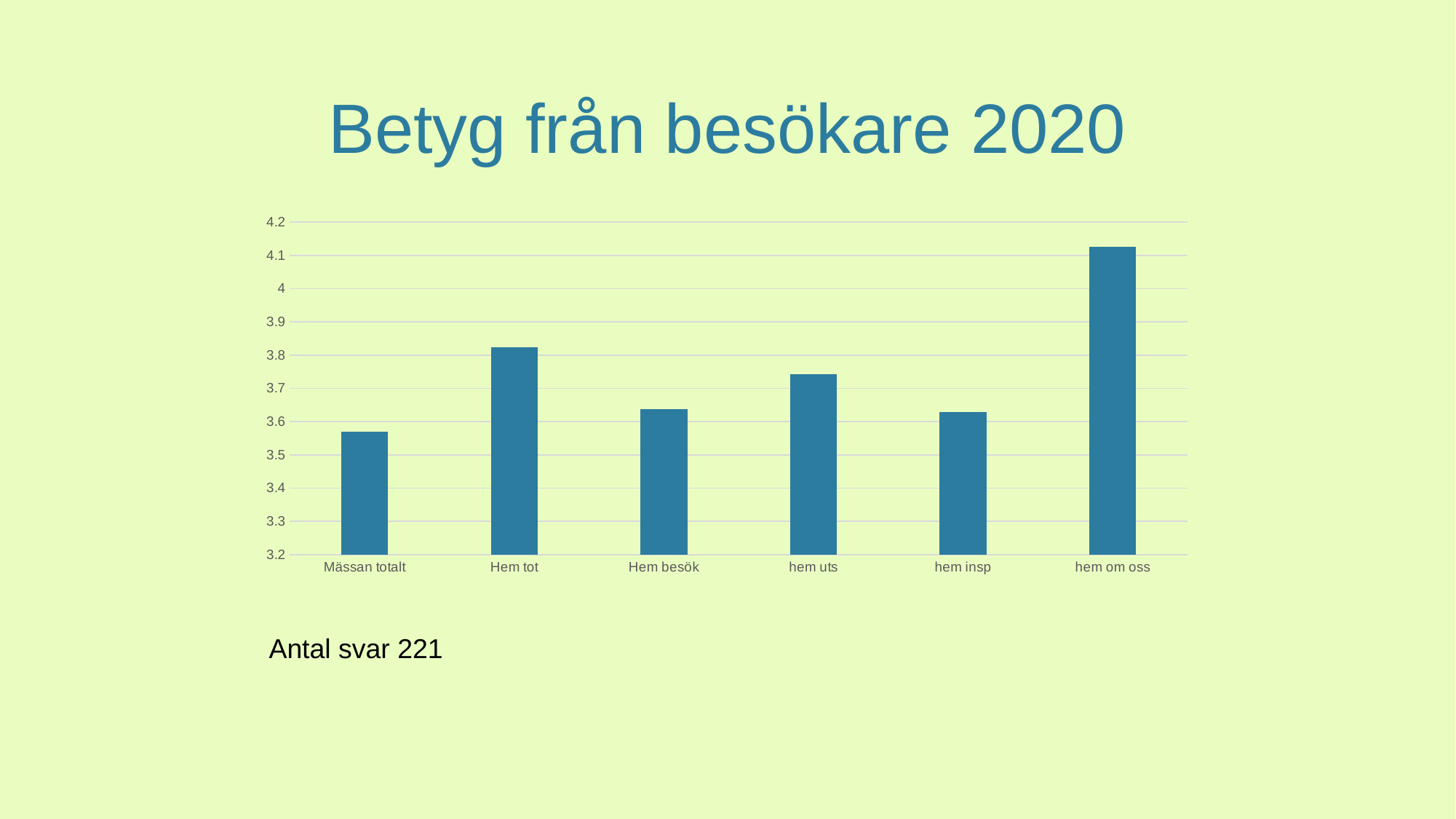

# Betyg från besökare 2020

### Chart

| Category |  |
|---|---|
| Mässan totalt | 3.570135746606335 |
| Hem tot | 3.823529411764706 |
| Hem besök | 3.6380090497737556 |
| hem uts | 3.742081447963801 |
| hem insp | 3.6289592760180995 |
| hem om oss | 4.126696832579186 |
Antal svar 221